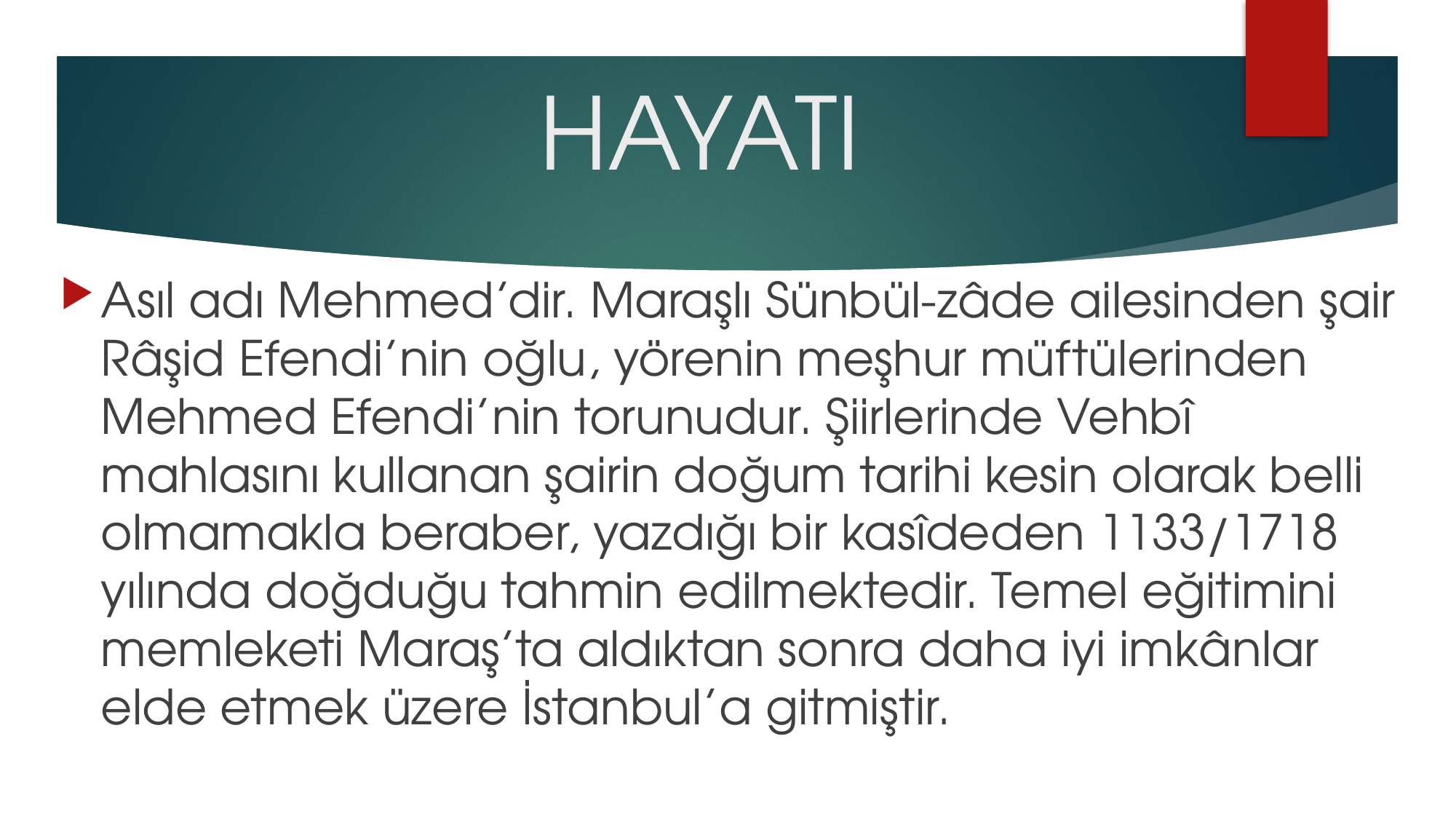

# HAYATI
Asıl adı Mehmed’dir. Maraşlı Sünbül-zâde ailesinden şair Râşid Efendi’nin oğlu, yörenin meşhur müftülerinden Mehmed Efendi’nin torunudur. Şiirlerinde Vehbî mahlasını kullanan şairin doğum tarihi kesin olarak belli olmamakla beraber, yazdığı bir kasîdeden 1133/1718 yılında doğduğu tahmin edilmektedir. Temel eğitimini memleketi Maraş’ta aldıktan sonra daha iyi imkânlar elde etmek üzere İstanbul’a gitmiştir.